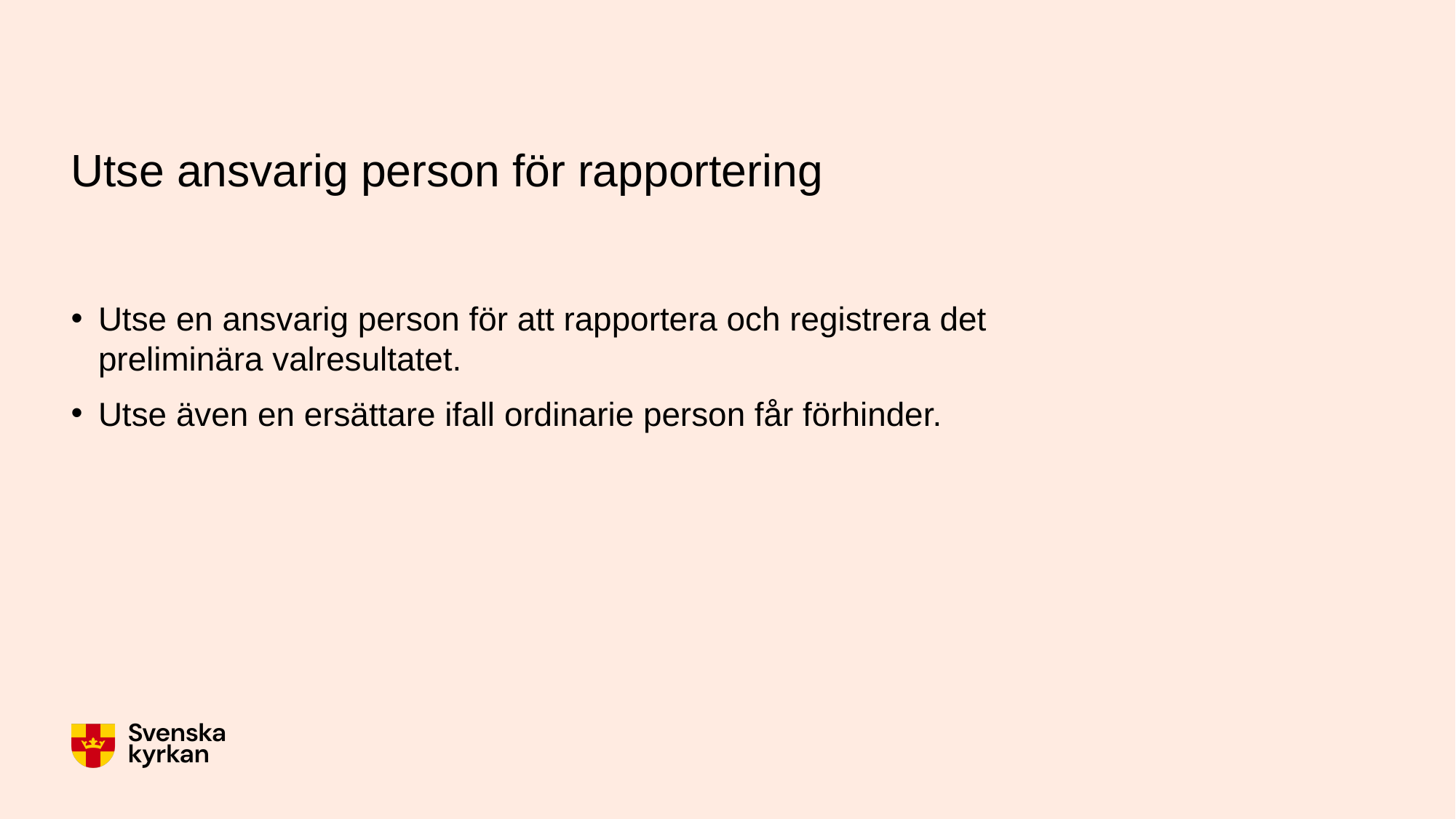

# Utse ansvarig person för rapportering
Utse en ansvarig person för att rapportera och registrera det preliminära valresultatet.
Utse även en ersättare ifall ordinarie person får förhinder.